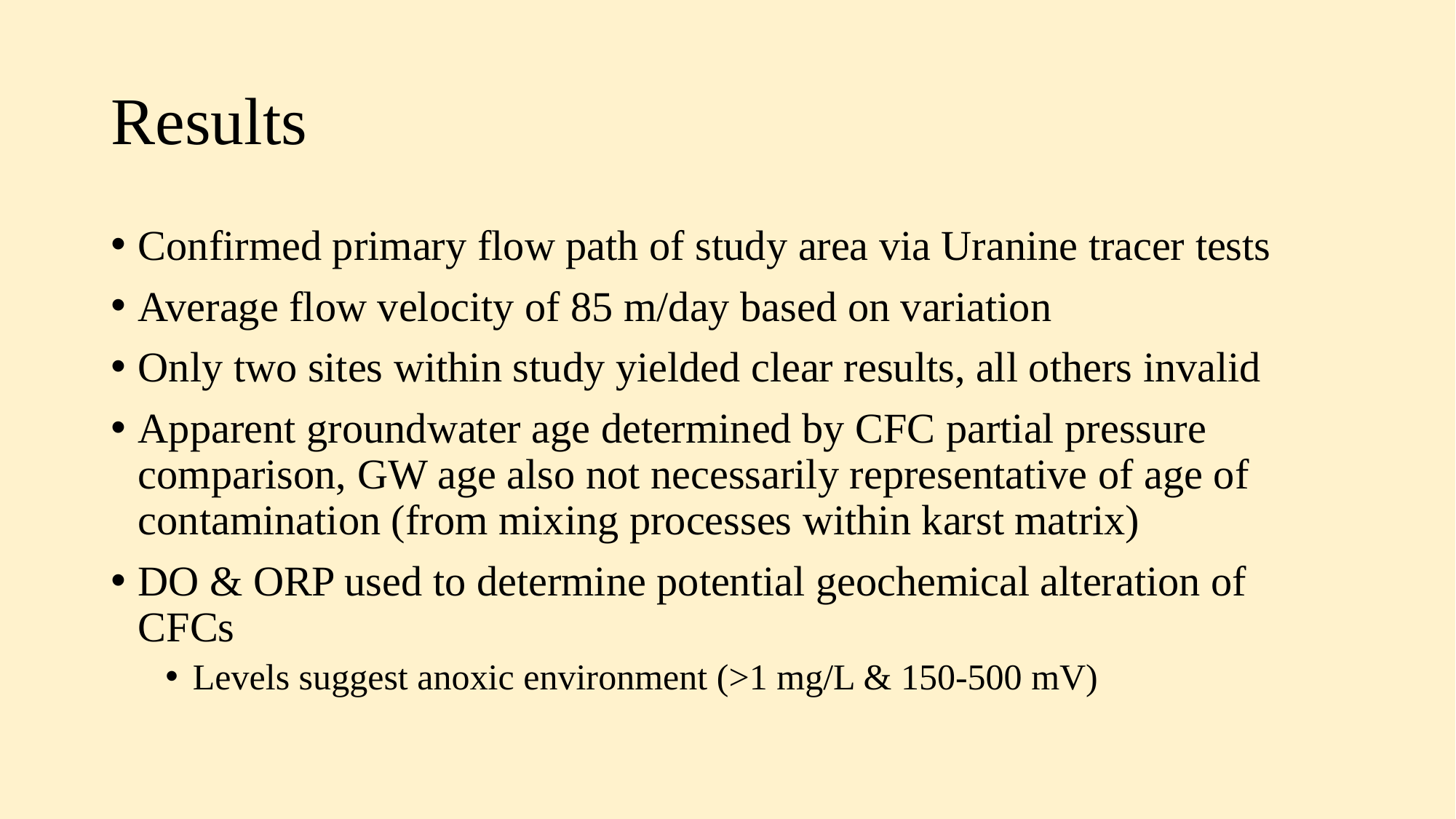

# Results
Confirmed primary flow path of study area via Uranine tracer tests
Average flow velocity of 85 m/day based on variation
Only two sites within study yielded clear results, all others invalid
Apparent groundwater age determined by CFC partial pressure comparison, GW age also not necessarily representative of age of contamination (from mixing processes within karst matrix)
DO & ORP used to determine potential geochemical alteration of CFCs
Levels suggest anoxic environment (>1 mg/L & 150-500 mV)